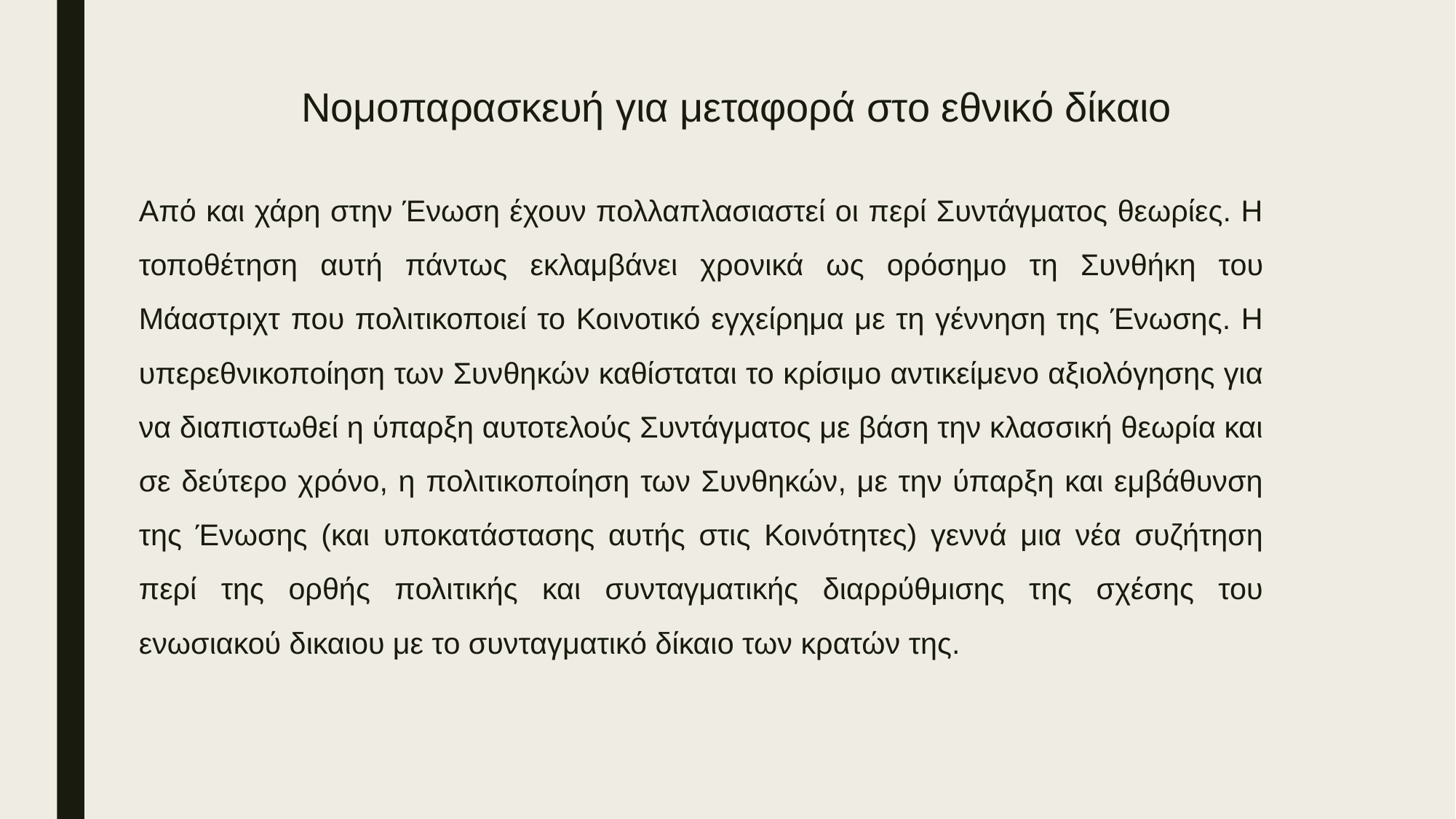

# Νομοπαρασκευή για μεταφορά στο εθνικό δίκαιο
Από και χάρη στην Ένωση έχουν πολλαπλασιαστεί οι περί Συντάγματος θεωρίες. Η τοποθέτηση αυτή πάντως εκλαμβάνει χρονικά ως ορόσημο τη Συνθήκη του Μάαστριχτ που πολιτικοποιεί το Κοινοτικό εγχείρημα με τη γέννηση της Ένωσης. Η υπερεθνικοποίηση των Συνθηκών καθίσταται το κρίσιμο αντικείμενο αξιολόγησης για να διαπιστωθεί η ύπαρξη αυτοτελούς Συντάγματος με βάση την κλασσική θεωρία και σε δεύτερο χρόνο, η πολιτικοποίηση των Συνθηκών, με την ύπαρξη και εμβάθυνση της Ένωσης (και υποκατάστασης αυτής στις Κοινότητες) γεννά μια νέα συζήτηση περί της ορθής πολιτικής και συνταγματικής διαρρύθμισης της σχέσης του ενωσιακού δικαιου με το συνταγματικό δίκαιο των κρατών της.